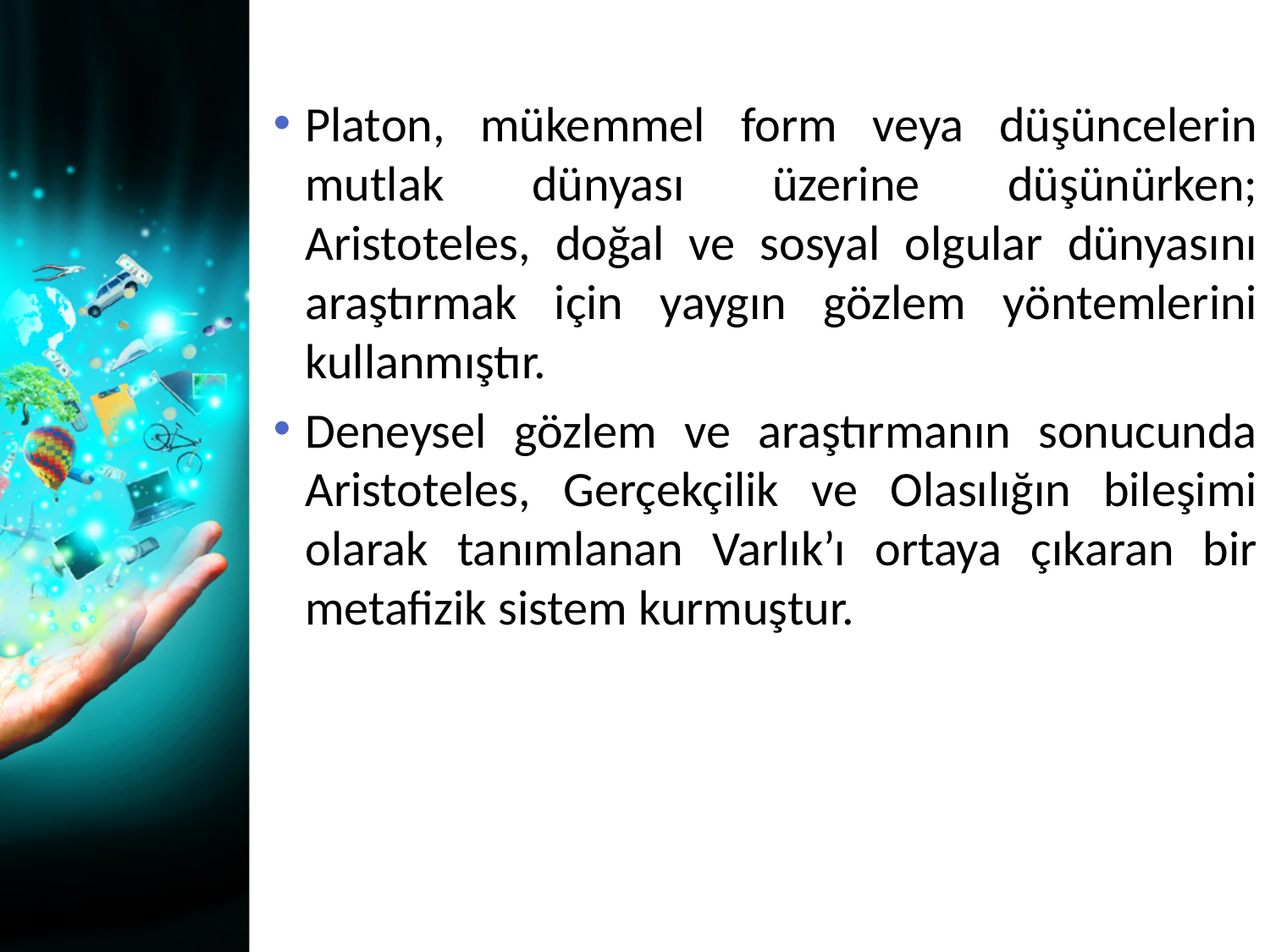

Platon, mükemmel form veya düşüncelerin mutlak dünyası üzerine düşünürken; Aristoteles, doğal ve sosyal olgular dünyasını araştırmak için yaygın gözlem yöntemlerini kullanmıştır.
Deneysel gözlem ve araştırmanın sonucunda Aristoteles, Gerçekçilik ve Olasılığın bileşimi olarak tanımlanan Varlık’ı ortaya çıkaran bir metafizik sistem kurmuştur.